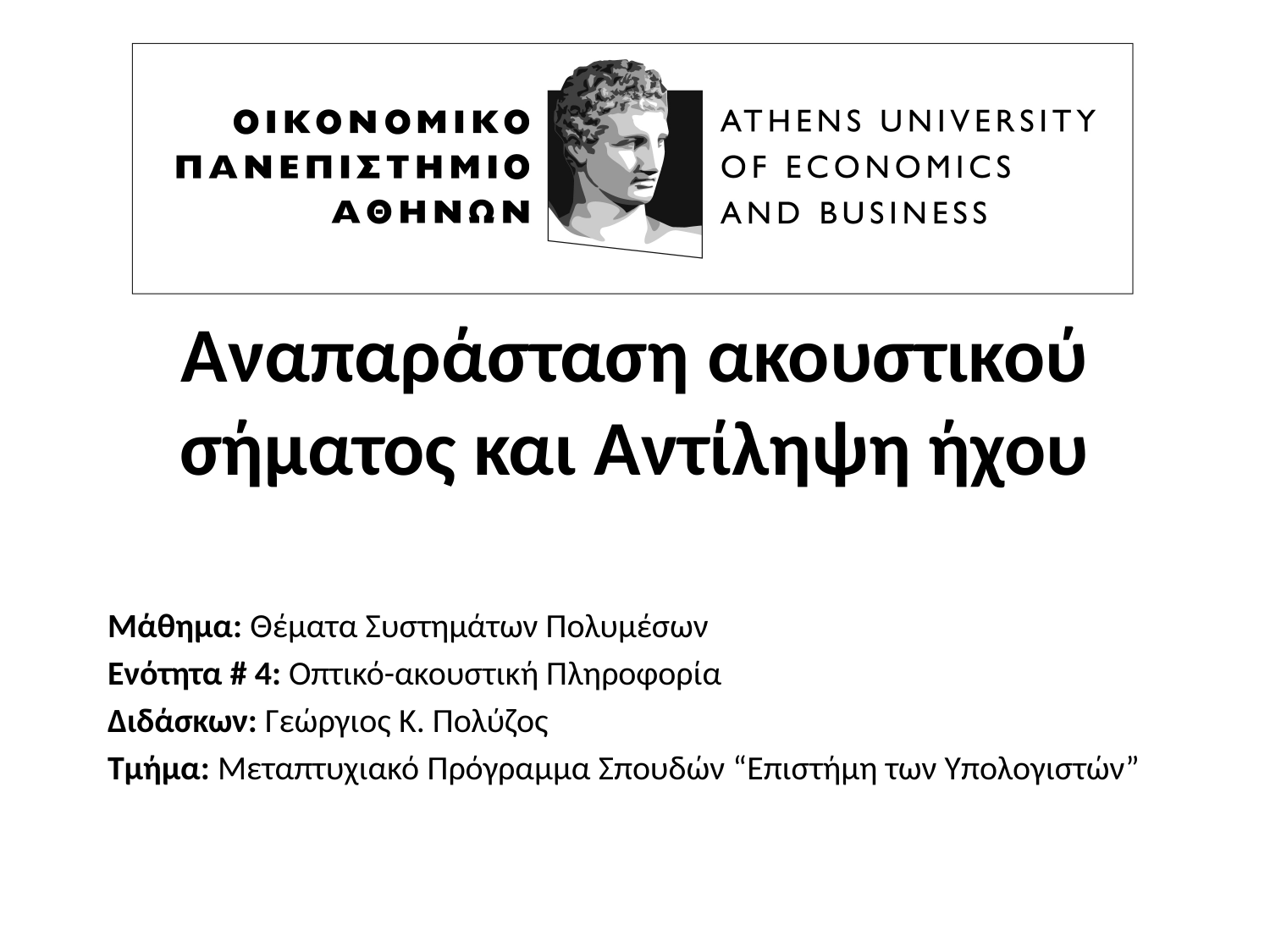

# Αναπαράσταση ακουστικού σήματος και Αντίληψη ήχου
Μάθημα: Θέματα Συστημάτων Πολυμέσων
Ενότητα # 4: Οπτικό-ακουστική Πληροφορία
Διδάσκων: Γεώργιος K. Πολύζος
Τμήμα: Μεταπτυχιακό Πρόγραμμα Σπουδών “Επιστήμη των Υπολογιστών”